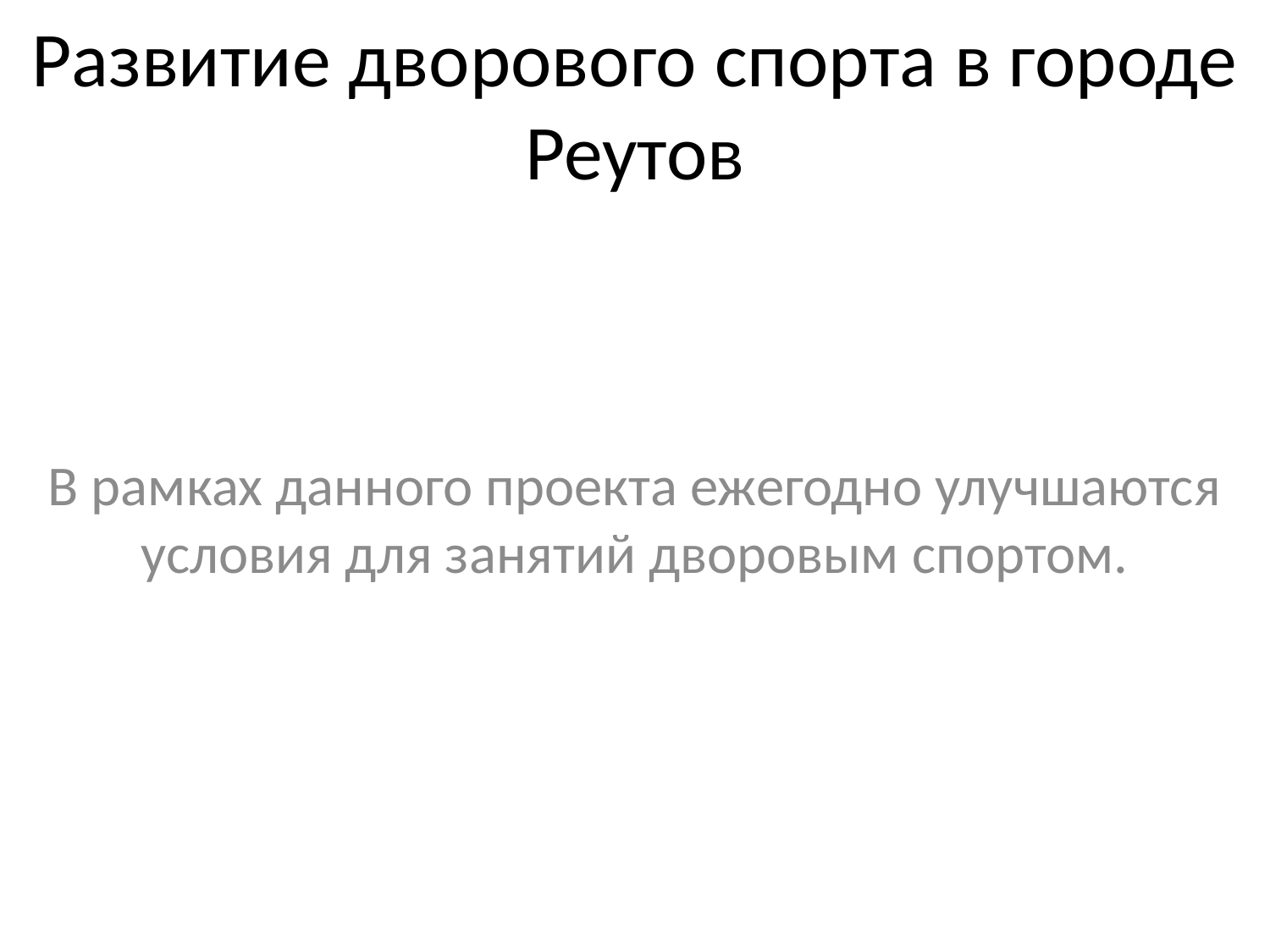

# Развитие дворового спорта в городе Реутов

В рамках данного проекта ежегодно улучшаются условия для занятий дворовым спортом.